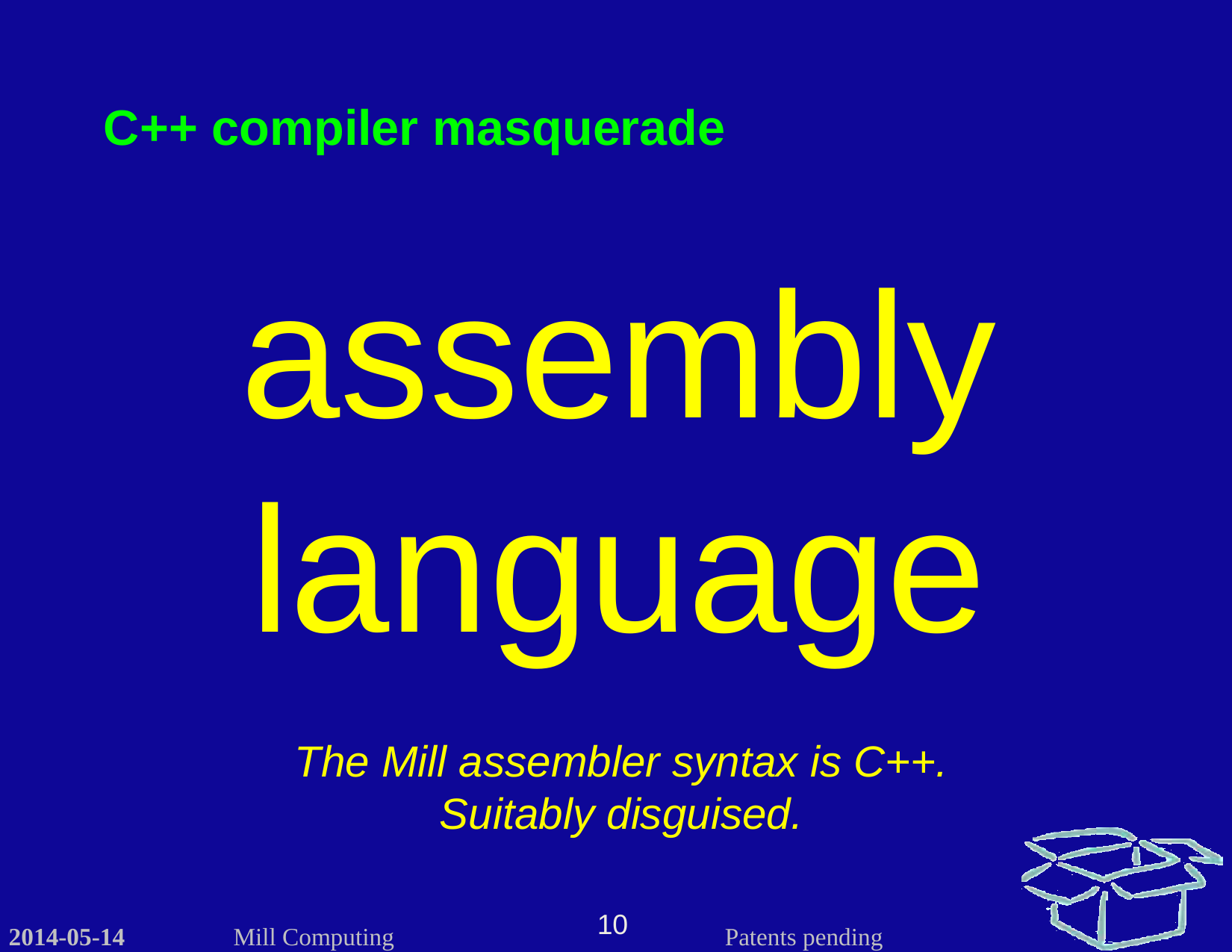

C++ compiler masquerade
assembly language
The Mill assembler syntax is C++.
Suitably disguised.